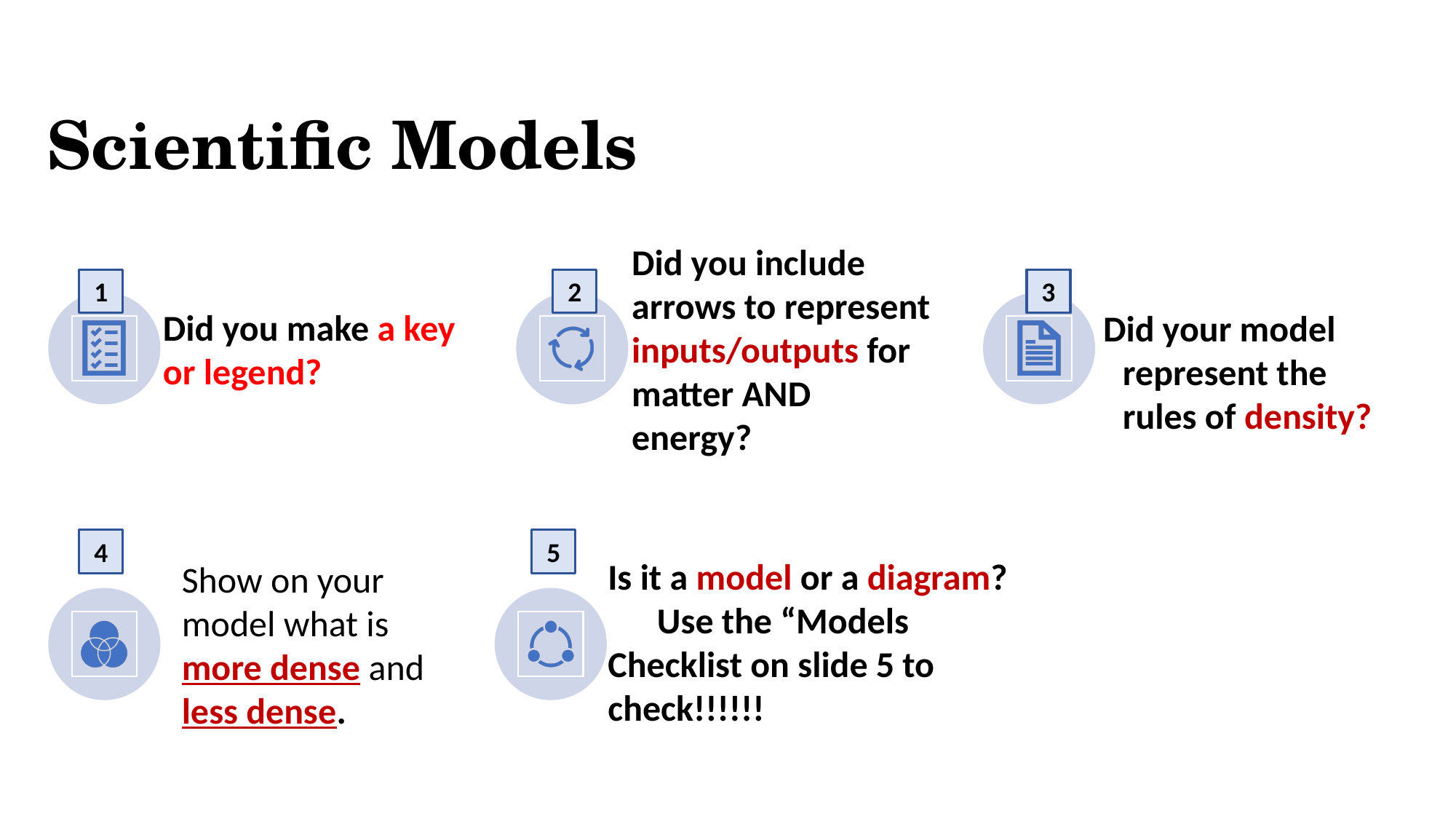

# Scientific Models
Did you make a key or legend?
Did you include arrows to represent inputs/outputs for matter AND energy?
 Did your model represent the rules of density?
Show on your model what is more dense and less dense.
Is it a model or a diagram?         Use the “Models Checklist on slide 5 to check!!!!!!
1
2
3
4
5